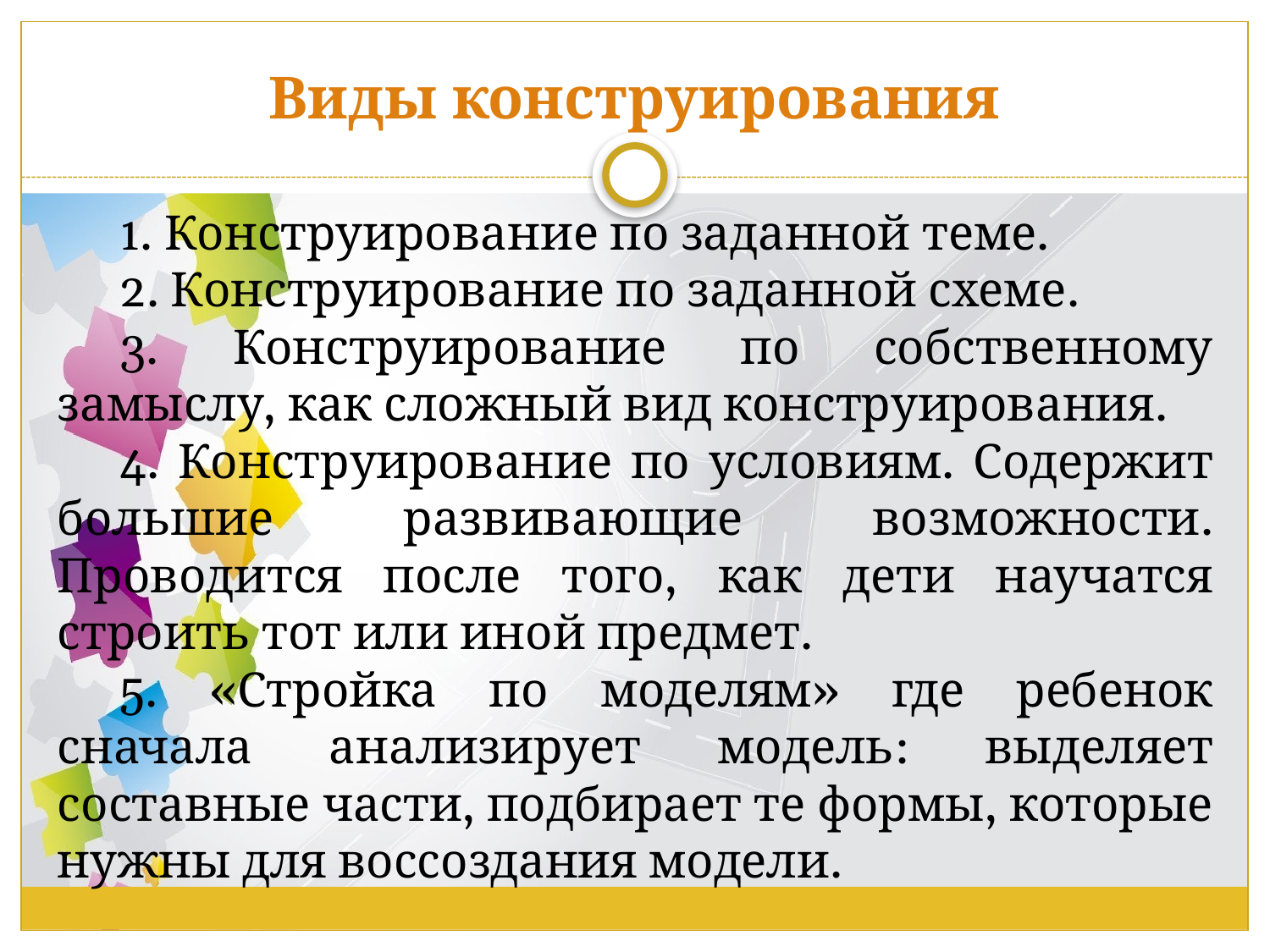

# Виды конструирования
1. Конструирование по заданной теме.
2. Конструирование по заданной схеме.
3. Конструирование по собственному замыслу, как сложный вид конструирования.
4. Конструирование по условиям. Содержит большие развивающие возможности. Проводится после того, как дети научатся строить тот или иной предмет.
5. «Стройка по моделям» где ребенок сначала анализирует модель: выделяет составные части, подбирает те формы, которые нужны для воссоздания модели.